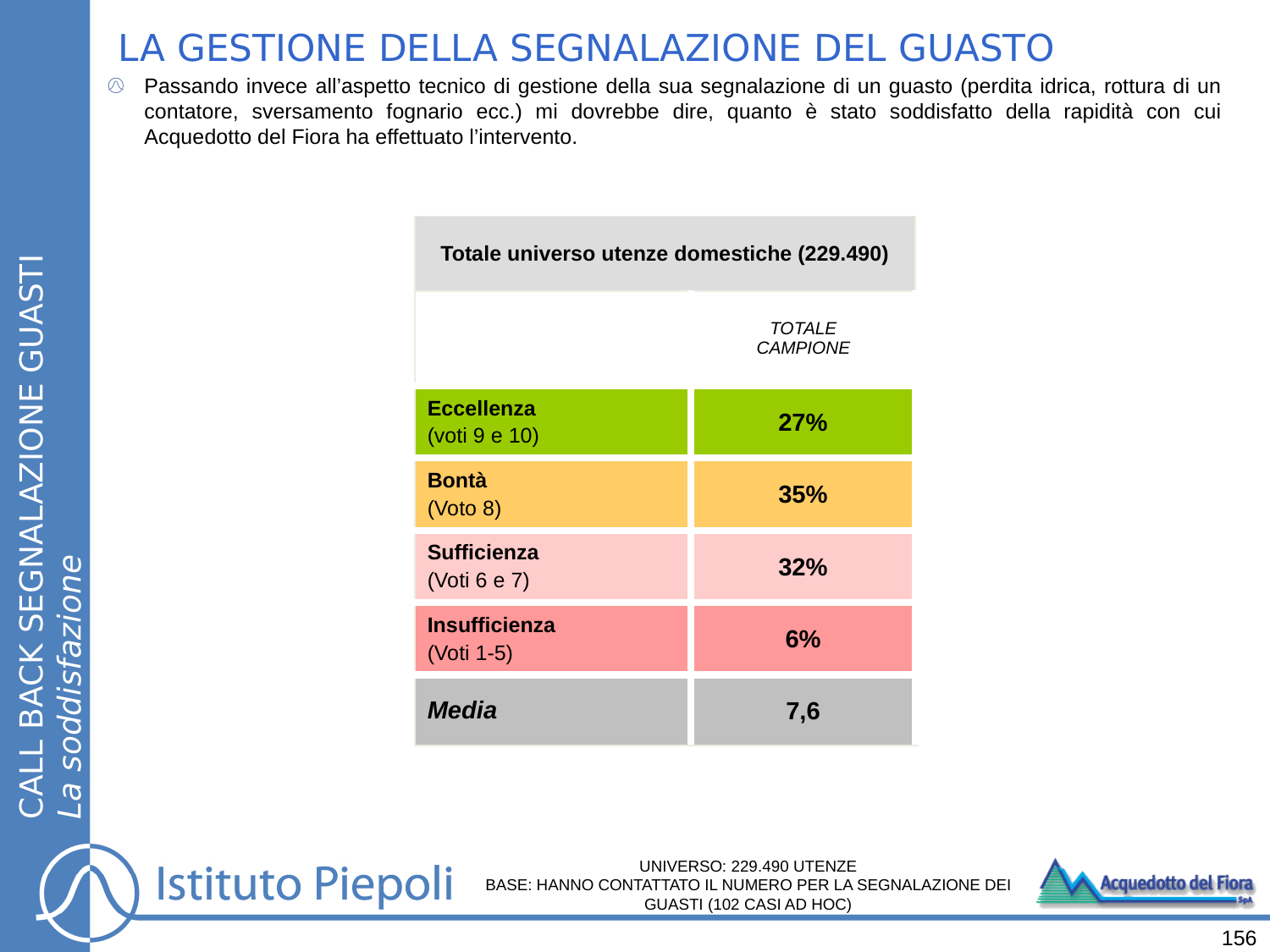

# LA GESTIONE DELLA SEGNALAZIONE DEL GUASTO
Passando invece all’aspetto tecnico di gestione della sua segnalazione di un guasto (perdita idrica, rottura di un contatore, sversamento fognario ecc.) mi dovrebbe dire, quanto è stato soddisfatto della rapidità con cui Acquedotto del Fiora ha effettuato l’intervento.
| Totale universo utenze domestiche (229.490) |  |
| --- | --- |
|  | TOTALE CAMPIONE |
| Eccellenza (voti 9 e 10) | 27% |
| Bontà (Voto 8) | 35% |
| Sufficienza (Voti 6 e 7) | 32% |
| Insufficienza (Voti 1-5) | 6% |
| Media | 7,6 |
CALL BACK SEGNALAZIONE GUASTI
La soddisfazione
UNIVERSO: 229.490 UTENZE
BASE: HANNO CONTATTATO IL NUMERO PER LA SEGNALAZIONE DEI GUASTI (102 CASI AD HOC)
156